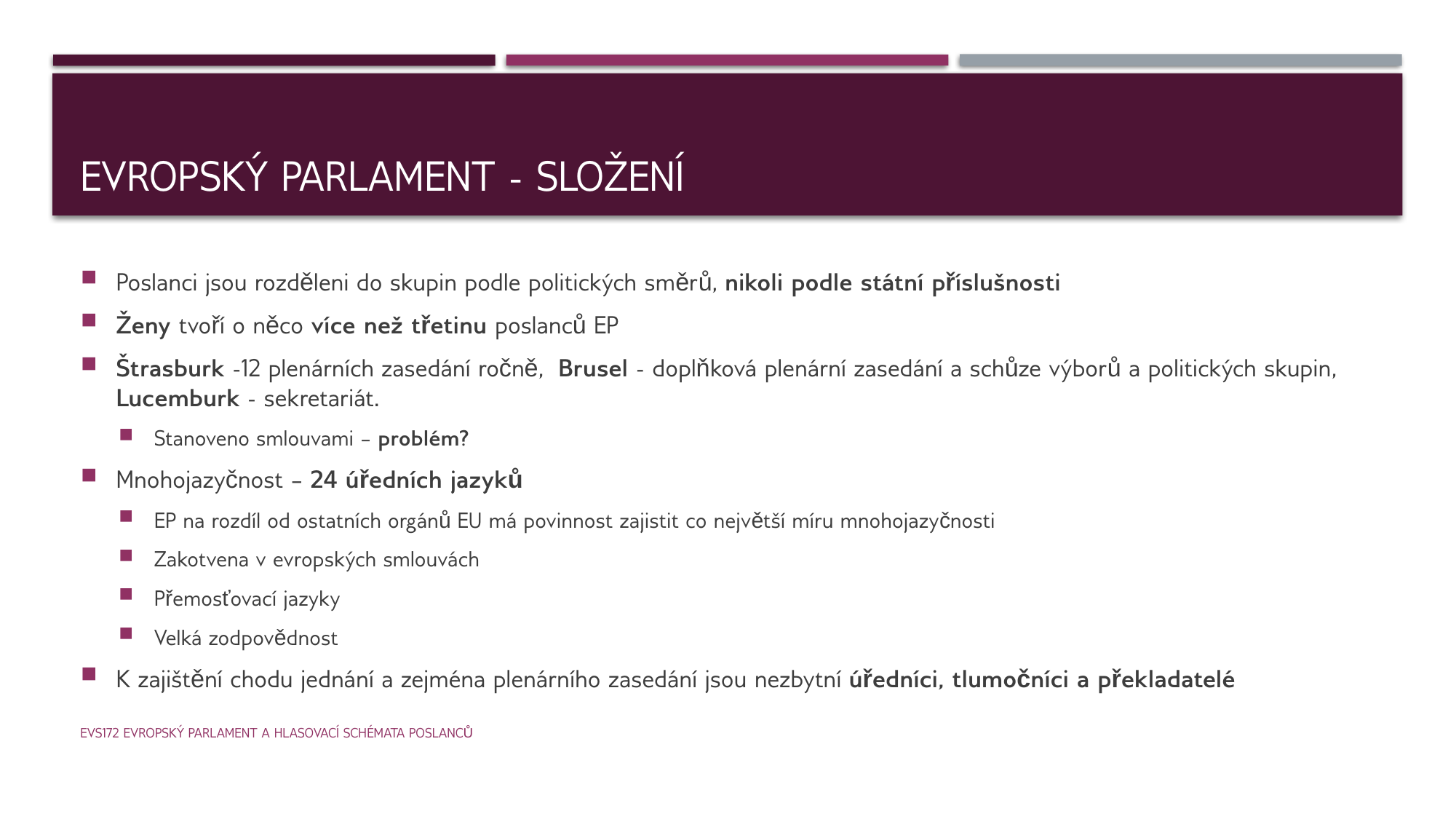

# Evropský parlament - složení
Poslanci jsou rozděleni do skupin podle politických směrů, nikoli podle státní příslušnosti
Ženy tvoří o něco více než třetinu poslanců EP
Štrasburk -12 plenárních zasedání ročně,  Brusel - doplňková plenární zasedání a schůze výborů a politických skupin, Lucemburk - sekretariát.
Stanoveno smlouvami – problém?
Mnohojazyčnost – 24 úředních jazyků
EP na rozdíl od ostatních orgánů EU má povinnost zajistit co největší míru mnohojazyčnosti
Zakotvena v evropských smlouvách
Přemosťovací jazyky
Velká zodpovědnost
K zajištění chodu jednání a zejména plenárního zasedání jsou nezbytní úředníci, tlumočníci a překladatelé

EVS172 Evropský parlament a hlasovací schémata poslanců